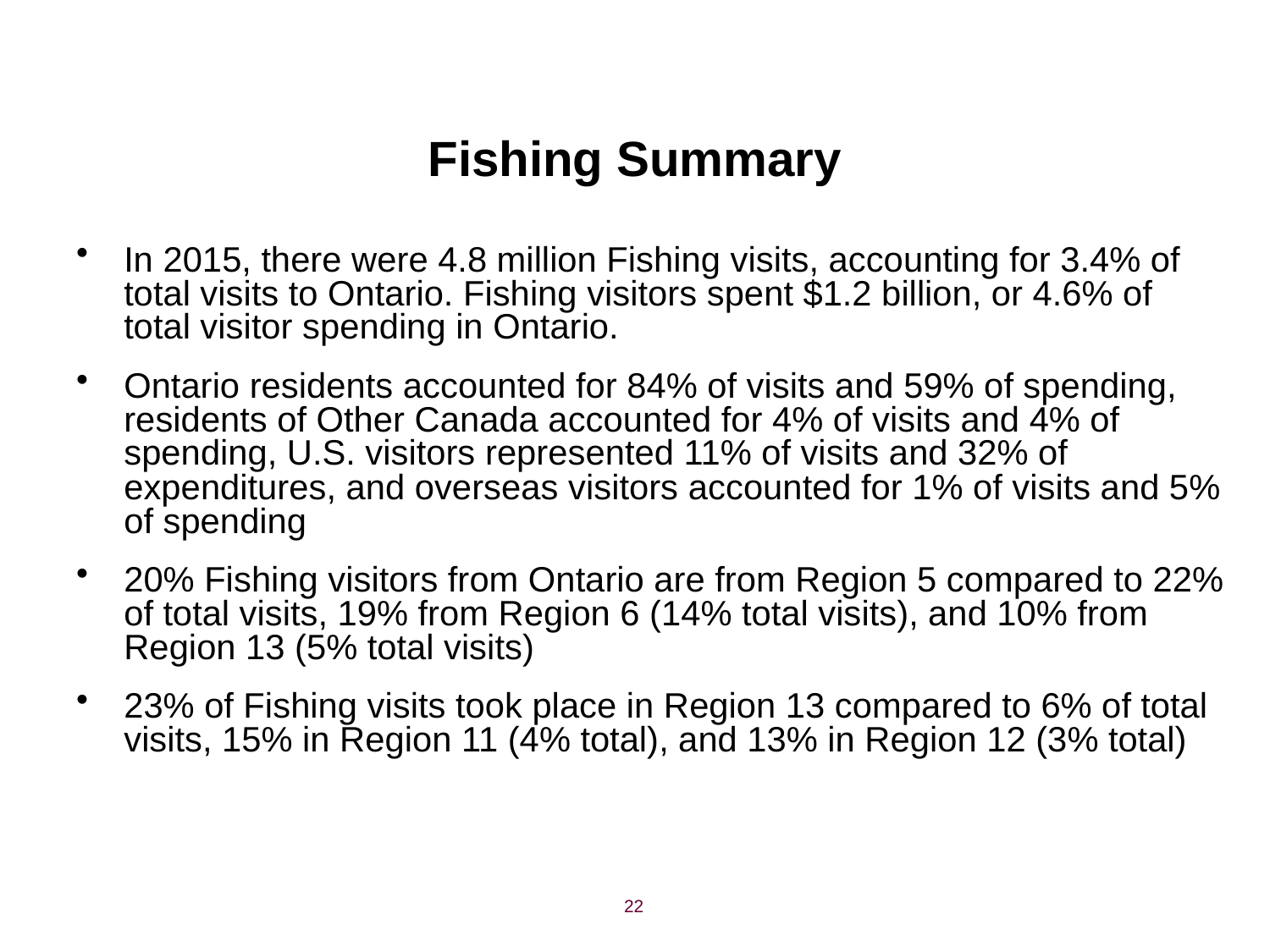

# Fishing Summary
In 2015, there were 4.8 million Fishing visits, accounting for 3.4% of total visits to Ontario. Fishing visitors spent $1.2 billion, or 4.6% of total visitor spending in Ontario.
Ontario residents accounted for 84% of visits and 59% of spending, residents of Other Canada accounted for 4% of visits and 4% of spending, U.S. visitors represented 11% of visits and 32% of expenditures, and overseas visitors accounted for 1% of visits and 5% of spending
20% Fishing visitors from Ontario are from Region 5 compared to 22% of total visits, 19% from Region 6 (14% total visits), and 10% from Region 13 (5% total visits)
23% of Fishing visits took place in Region 13 compared to 6% of total visits, 15% in Region 11 (4% total), and 13% in Region 12 (3% total)
22